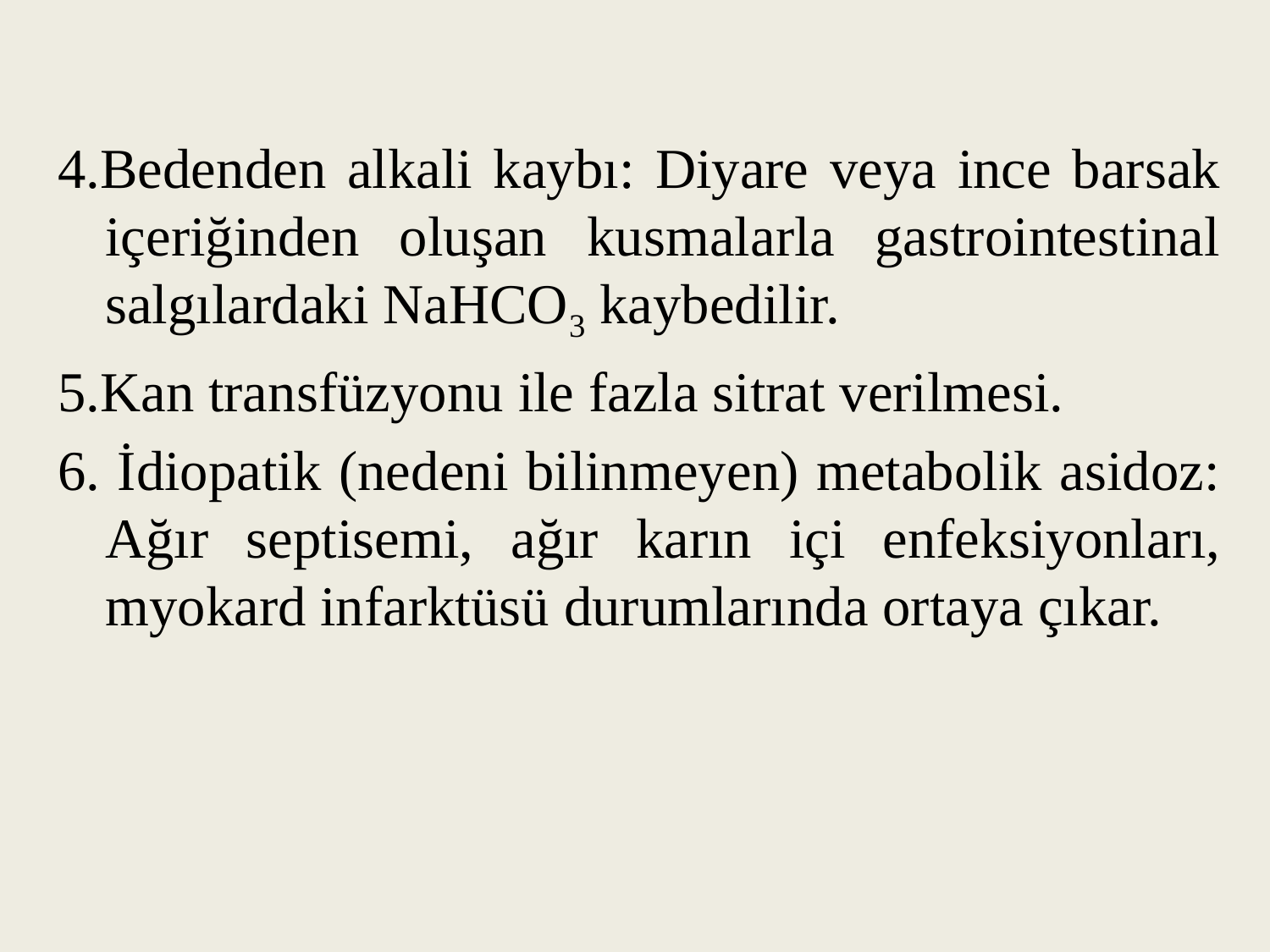

4.Bedenden alkali kaybı: Diyare veya ince barsak içeriğinden oluşan kusmalarla gastrointestinal salgılardaki NaHCO3 kaybedilir.
5.Kan transfüzyonu ile fazla sitrat verilmesi.
6. İdiopatik (nedeni bilinmeyen) metabolik asidoz: Ağır septisemi, ağır karın içi enfeksiyonları, myokard infarktüsü durumlarında ortaya çıkar.